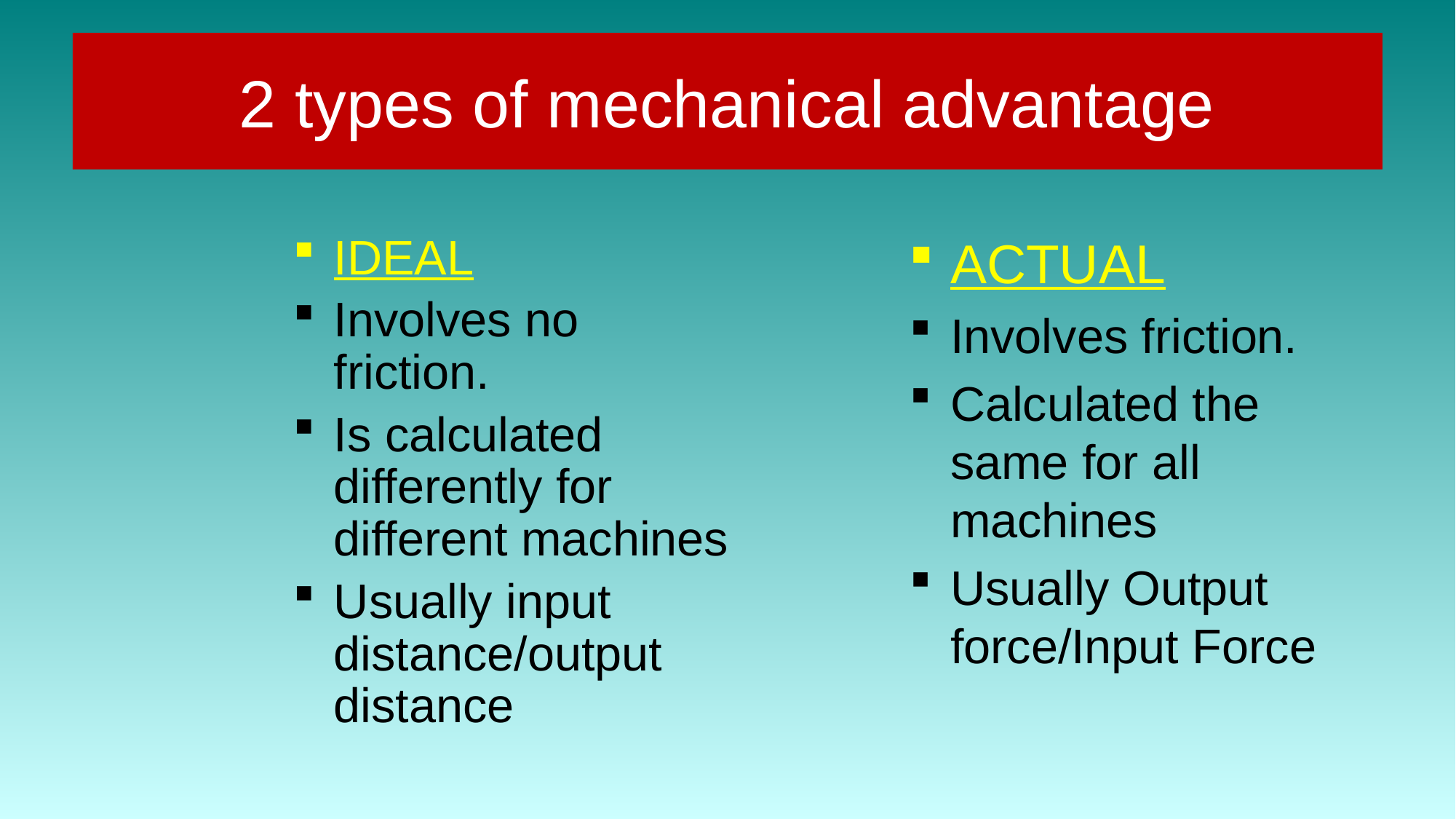

# 2 types of mechanical advantage
ACTUAL
Involves friction.
Calculated the same for all machines
Usually Output force/Input Force
IDEAL
Involves no friction.
Is calculated differently for different machines
Usually input distance/output distance